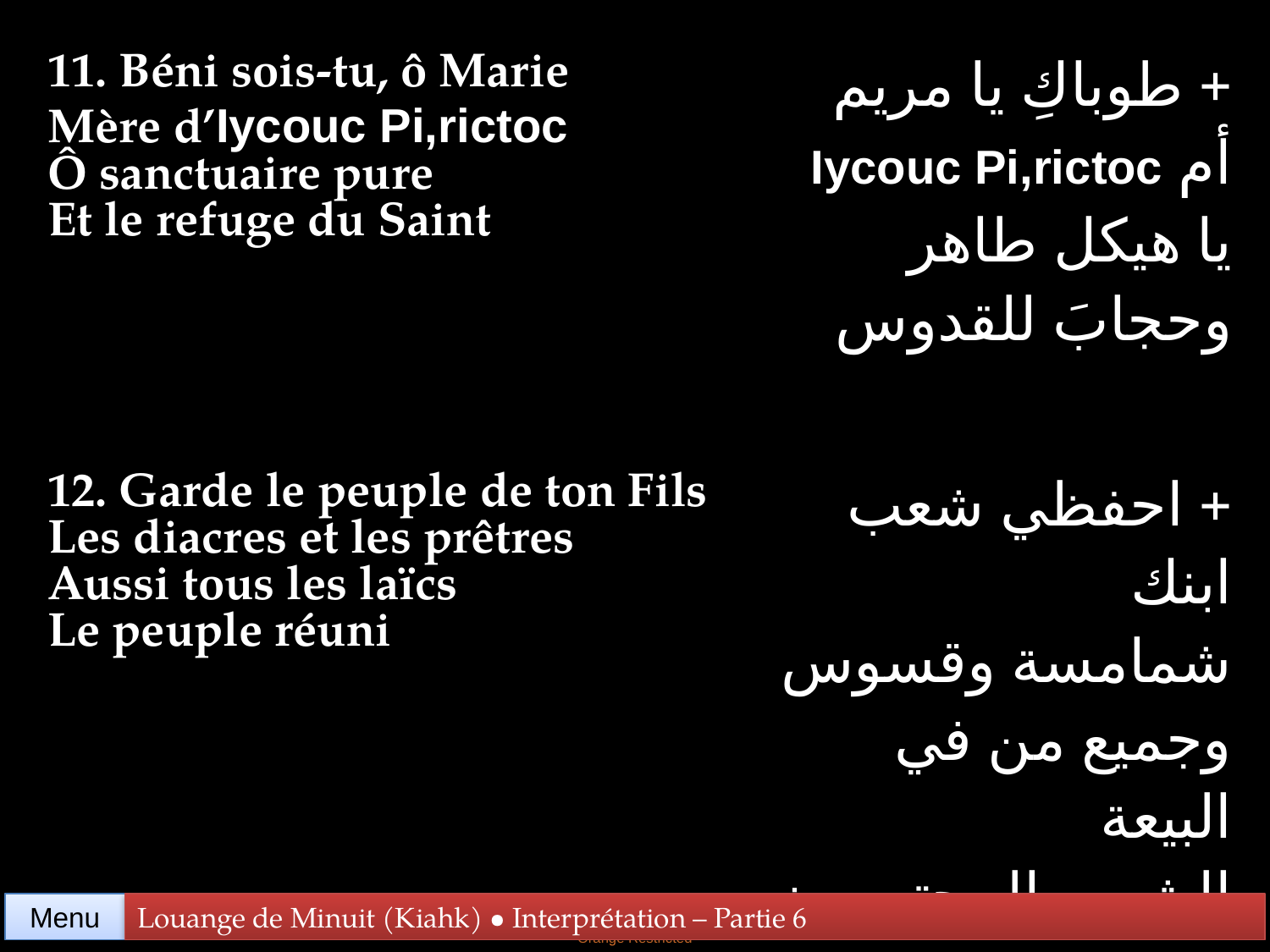

| 11. Béni sois-tu, ô Marie Mère d’Iycouc Pi,rictoc Ô sanctuaire pure Et le refuge du Saint | + طوباكِ يا مريم أم Iycouc Pi,rictoc يا هيكل طاهر وحجابَ للقدوس |
| --- | --- |
| 12. Garde le peuple de ton Fils Les diacres et les prêtres Aussi tous les laïcs Le peuple réuni | + احفظي شعب ابنك شمامسة وقسوس وجميع من في البيعة الشعب المجتمعون |
Menu
Louange de Minuit (Kiahk) • Interprétation – Partie 6